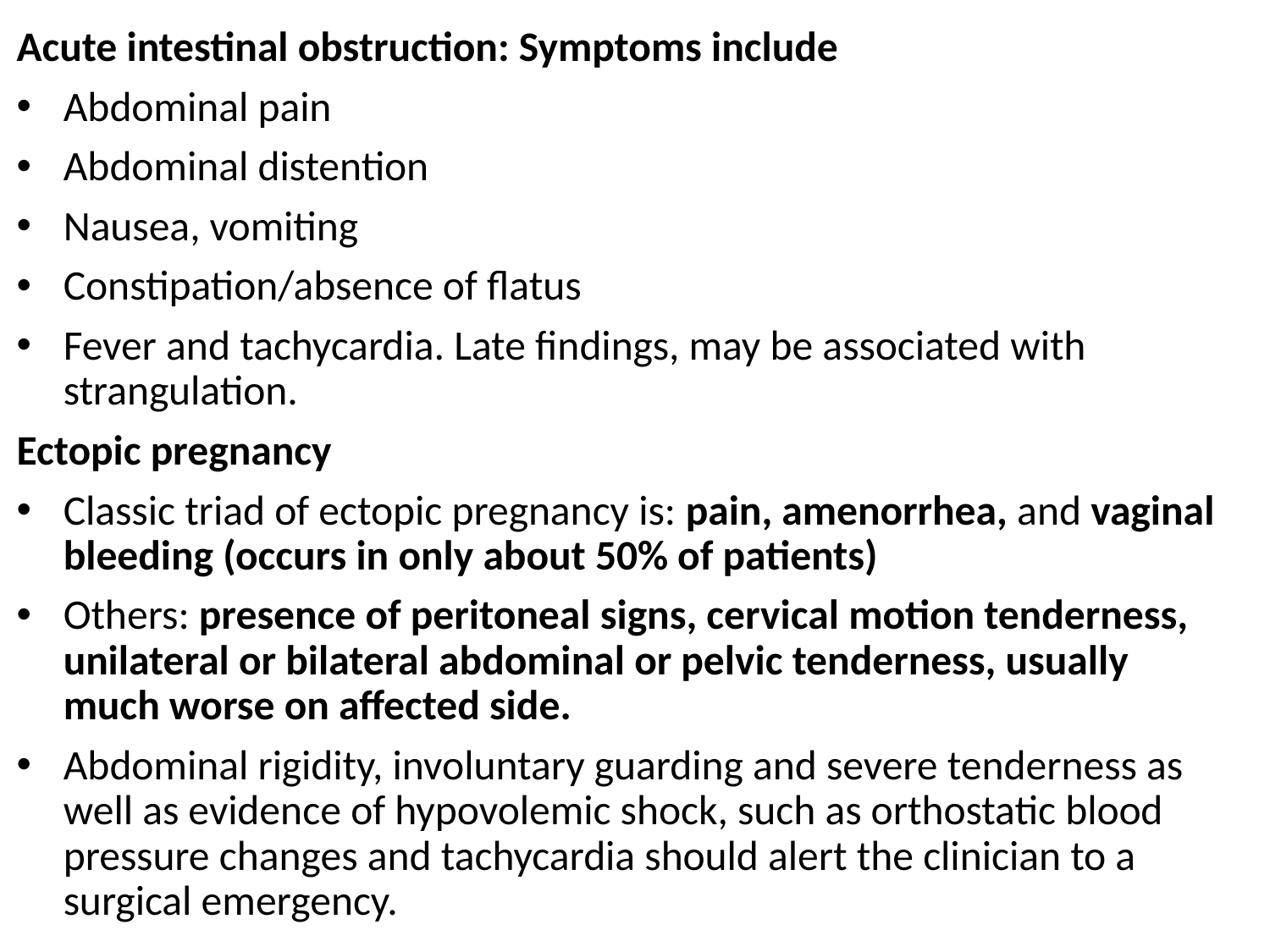

#
Acute intestinal obstruction: Symptoms include
Abdominal pain
Abdominal distention
Nausea, vomiting
Constipation/absence of flatus
Fever and tachycardia. Late findings, may be associated with strangulation.
Ectopic pregnancy
Classic triad of ectopic pregnancy is: pain, amenorrhea, and vaginal bleeding (occurs in only about 50% of patients)
Others: presence of peritoneal signs, cervical motion tenderness, unilateral or bilateral abdominal or pelvic tenderness, usually much worse on affected side.
Abdominal rigidity, involuntary guarding and severe tenderness as well as evidence of hypovolemic shock, such as orthostatic blood pressure changes and tachycardia should alert the clinician to a surgical emergency.